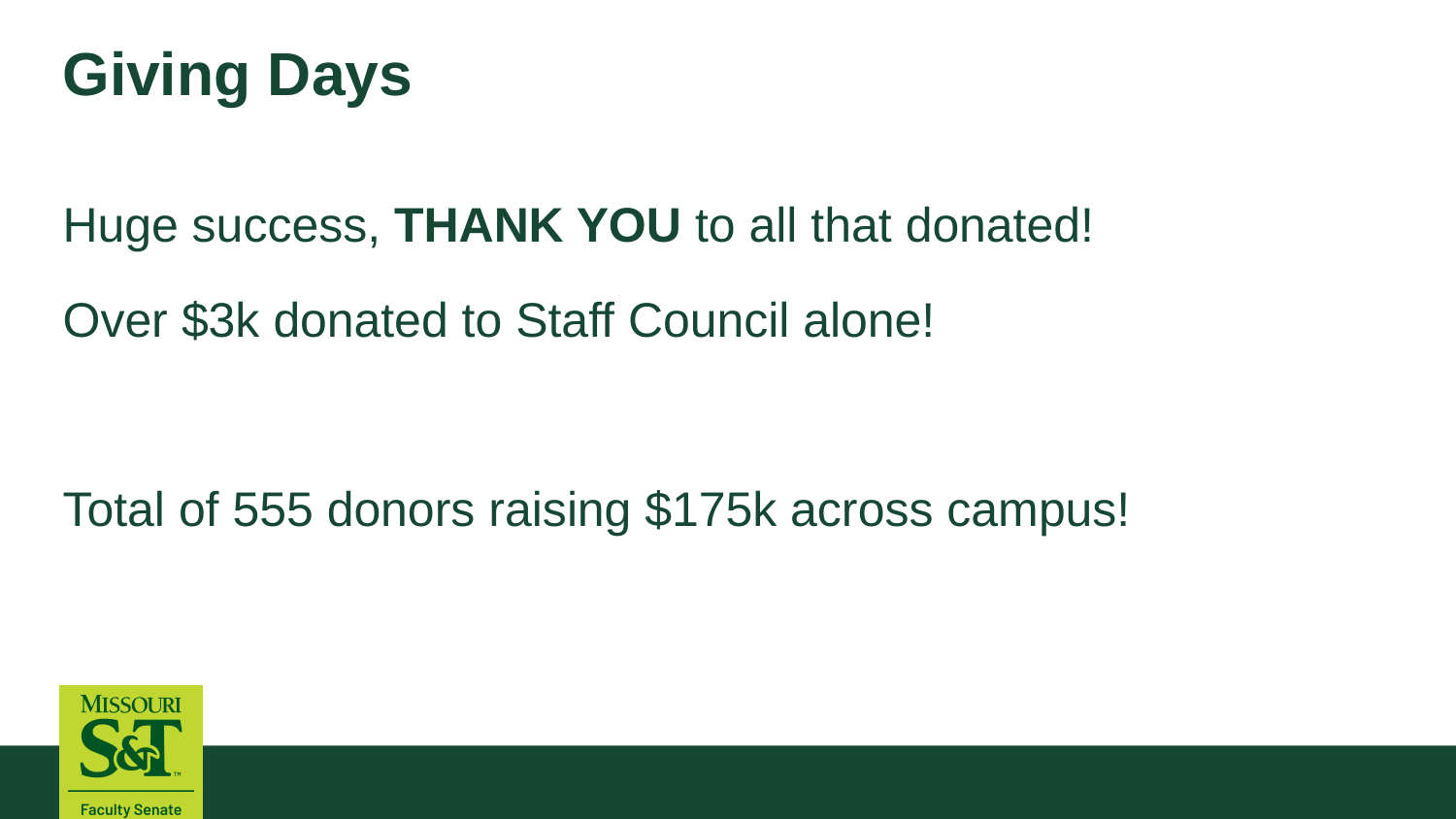

# Giving Days

Huge success, THANK YOU to all that donated!
Over $3k donated to Staff Council alone!

Total of 555 donors raising $175k across campus!